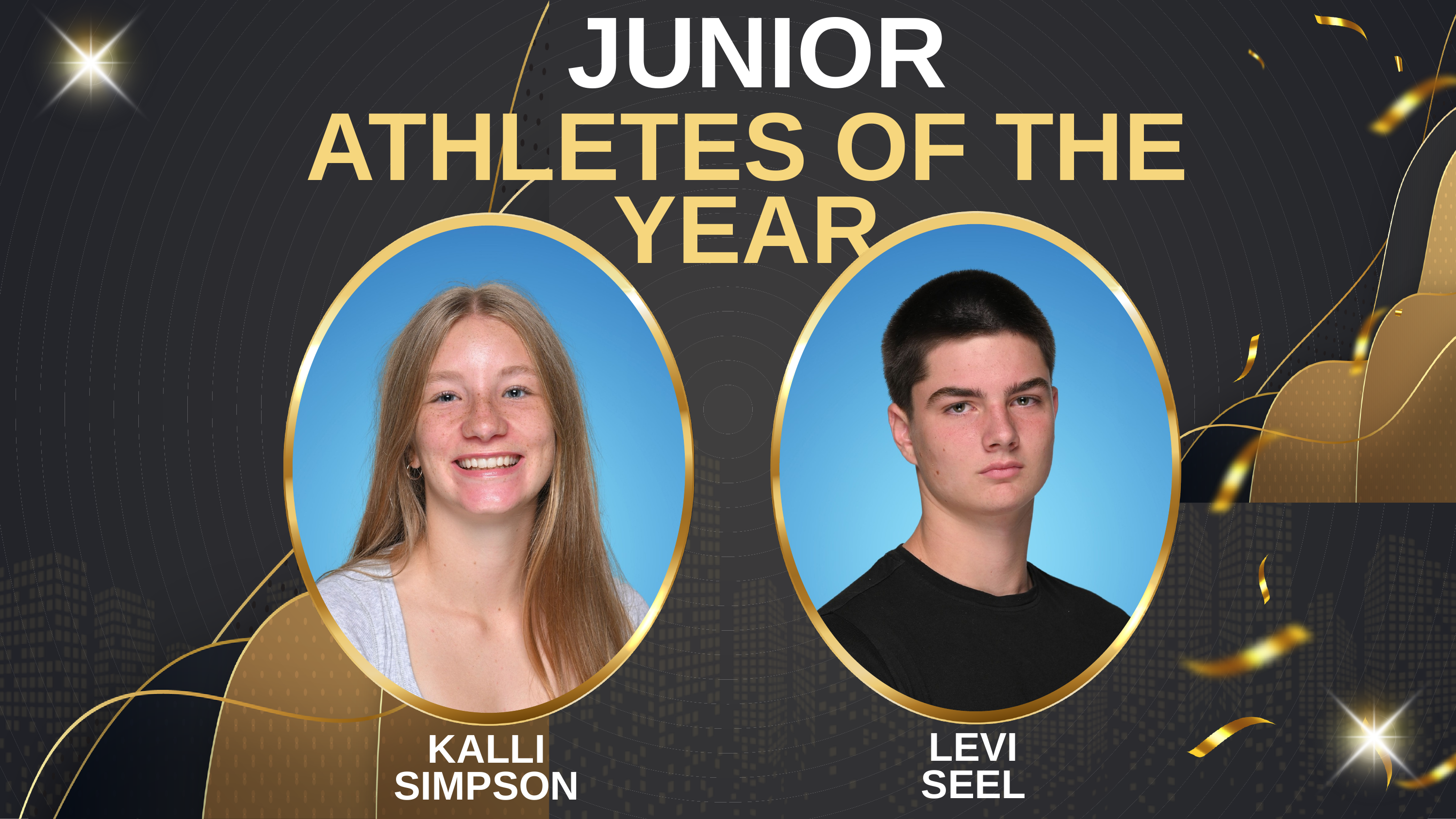

JUNIOR

ATHLETES OF THE YEAR

LEVI
SEEL

KALLI
SIMPSON